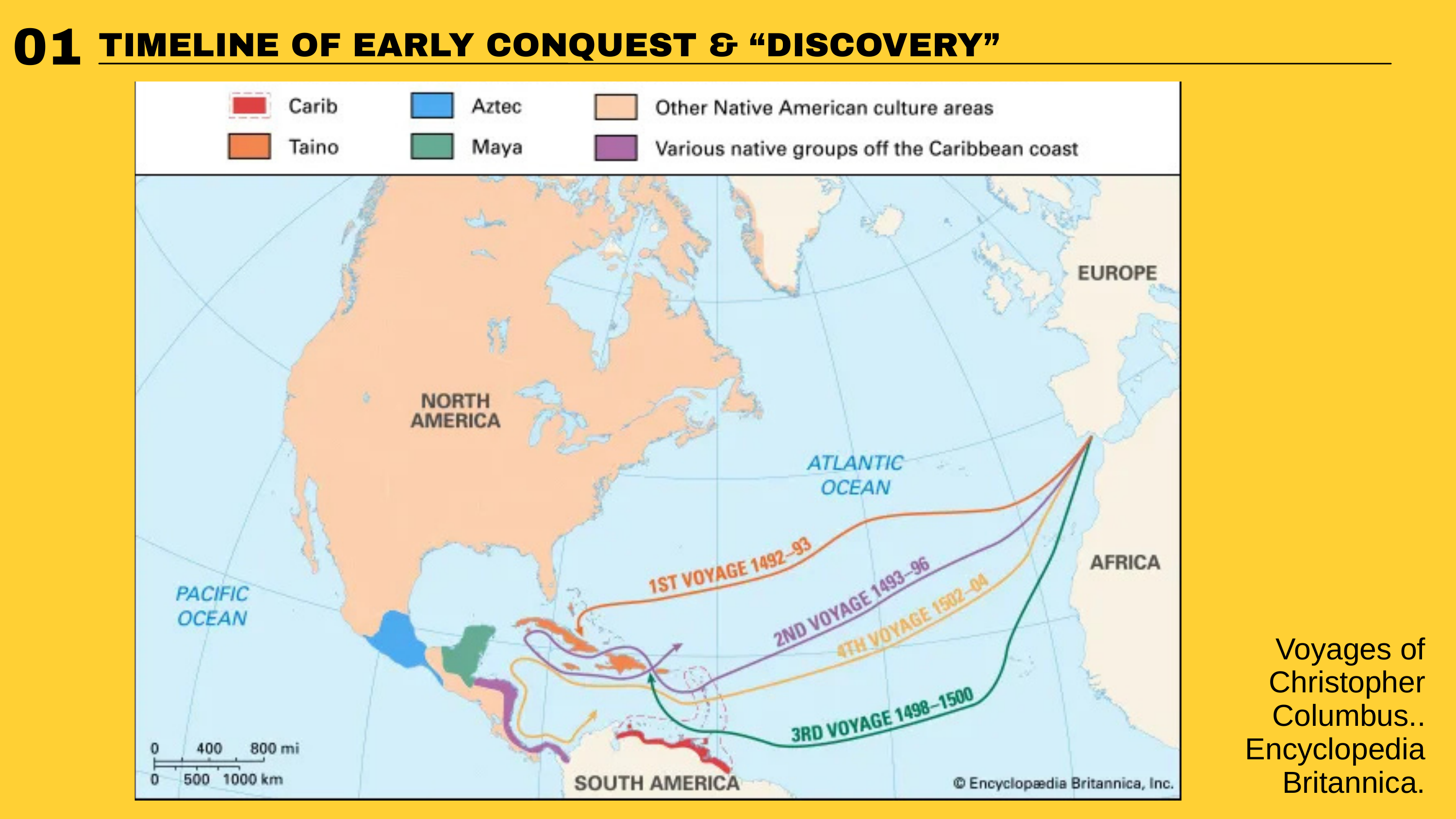

01
TIMELINE OF EARLY CONQUEST & “DISCOVERY”

Voyages of Christopher Columbus.. Encyclopedia Britannica.